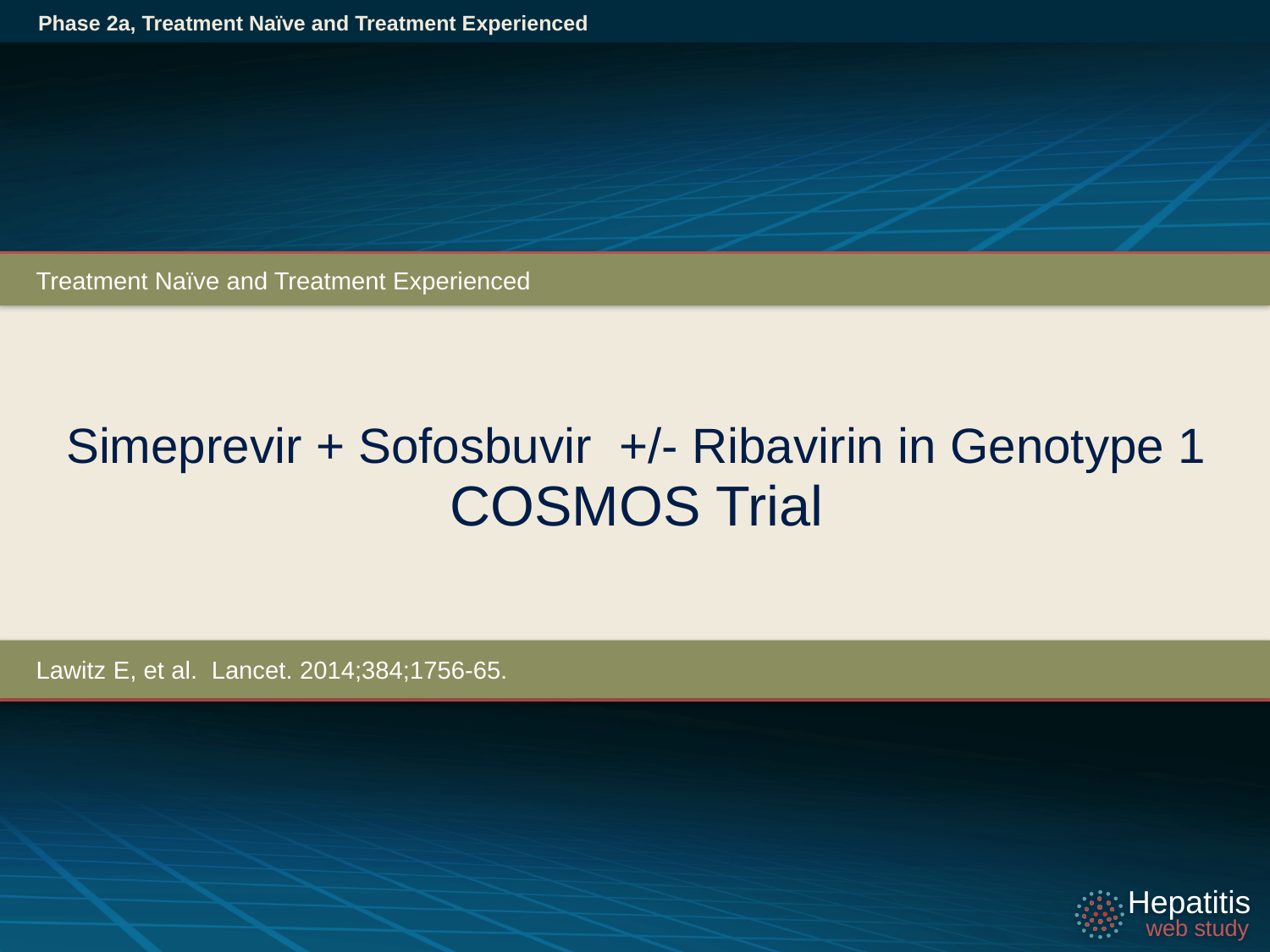

Phase 2a, Treatment Naïve and Treatment Experienced
Treatment Naïve and Treatment Experienced
# Simeprevir + Sofosbuvir  +/- Ribavirin in Genotype 1 COSMOS Trial
Lawitz E, et al.  Lancet. 2014;384;1756-65.